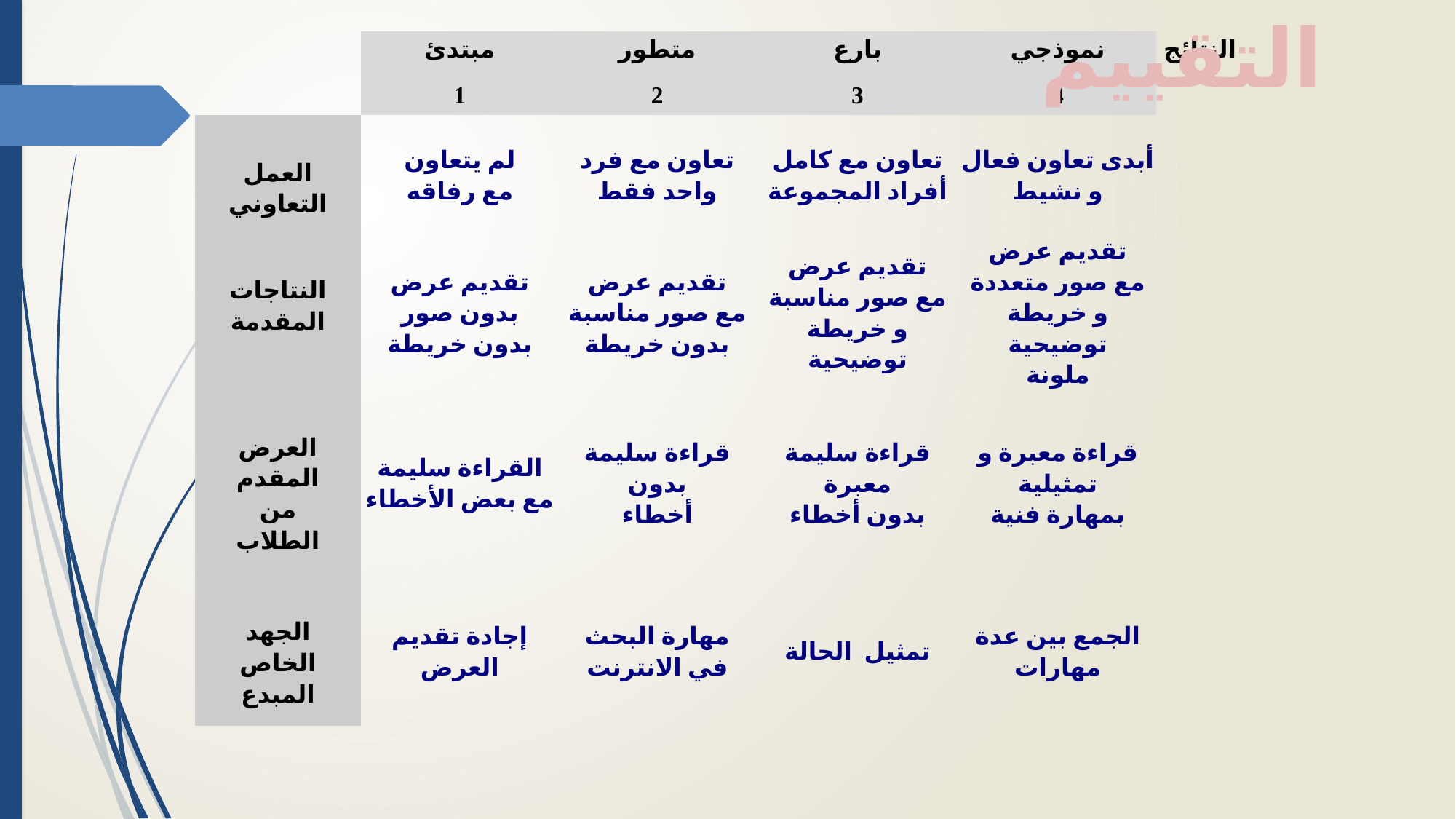

التقييم
|  | مبتدئ 1 | متطور 2 | بارع 3 | نموذجي 4 | النتائج |
| --- | --- | --- | --- | --- | --- |
| العمل التعاوني | لم يتعاون مع رفاقه | تعاون مع فرد واحد فقط | تعاون مع كامل أفراد المجموعة | أبدى تعاون فعال و نشيط |  |
| النتاجات المقدمة | تقديم عرض بدون صور بدون خريطة | تقديم عرض مع صور مناسبة بدون خريطة | تقديم عرض مع صور مناسبة و خريطة توضيحية | تقديم عرض مع صور متعددة و خريطة توضيحية ملونة |  |
| العرض المقدم من الطلاب | القراءة سليمة مع بعض الأخطاء | قراءة سليمة بدون أخطاء | قراءة سليمة معبرة بدون أخطاء | قراءة معبرة و تمثيلية بمهارة فنية |  |
| الجهد الخاص المبدع | إجادة تقديم العرض | مهارة البحث في الانترنت | تمثيل الحالة | الجمع بين عدة مهارات |  |